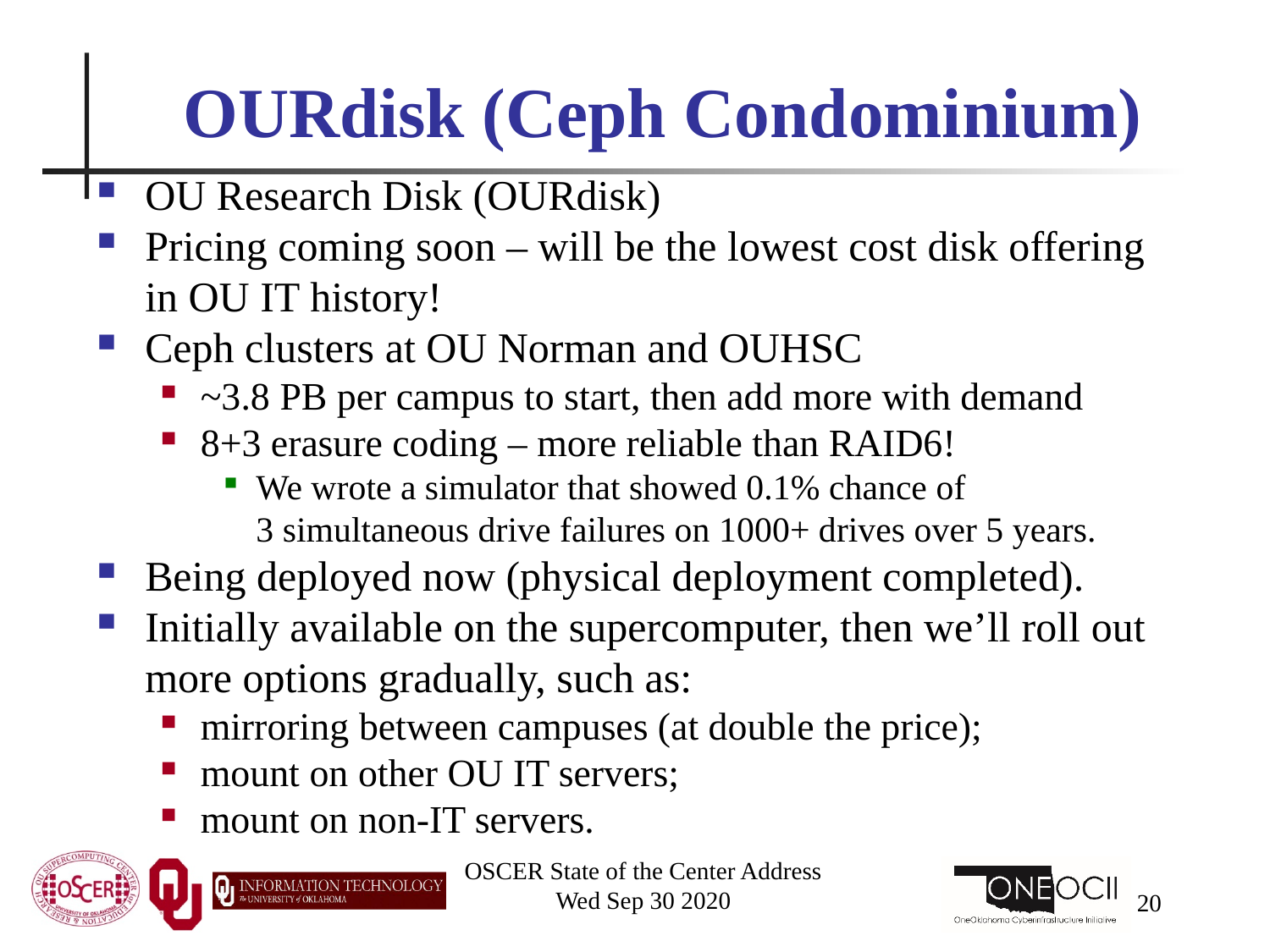

# OURdisk (Ceph Condominium)
OU Research Disk (OURdisk)
Pricing coming soon – will be the lowest cost disk offering in OU IT history!
Ceph clusters at OU Norman and OUHSC
~3.8 PB per campus to start, then add more with demand
8+3 erasure coding – more reliable than RAID6!
We wrote a simulator that showed 0.1% chance of                      3 simultaneous drive failures on 1000+ drives over 5 years.
Being deployed now (physical deployment completed).
Initially available on the supercomputer, then we’ll roll out more options gradually, such as:
mirroring between campuses (at double the price);
mount on other OU IT servers;
mount on non-IT servers.
OSCER State of the Center Address
Wed Sep 30 2020
20